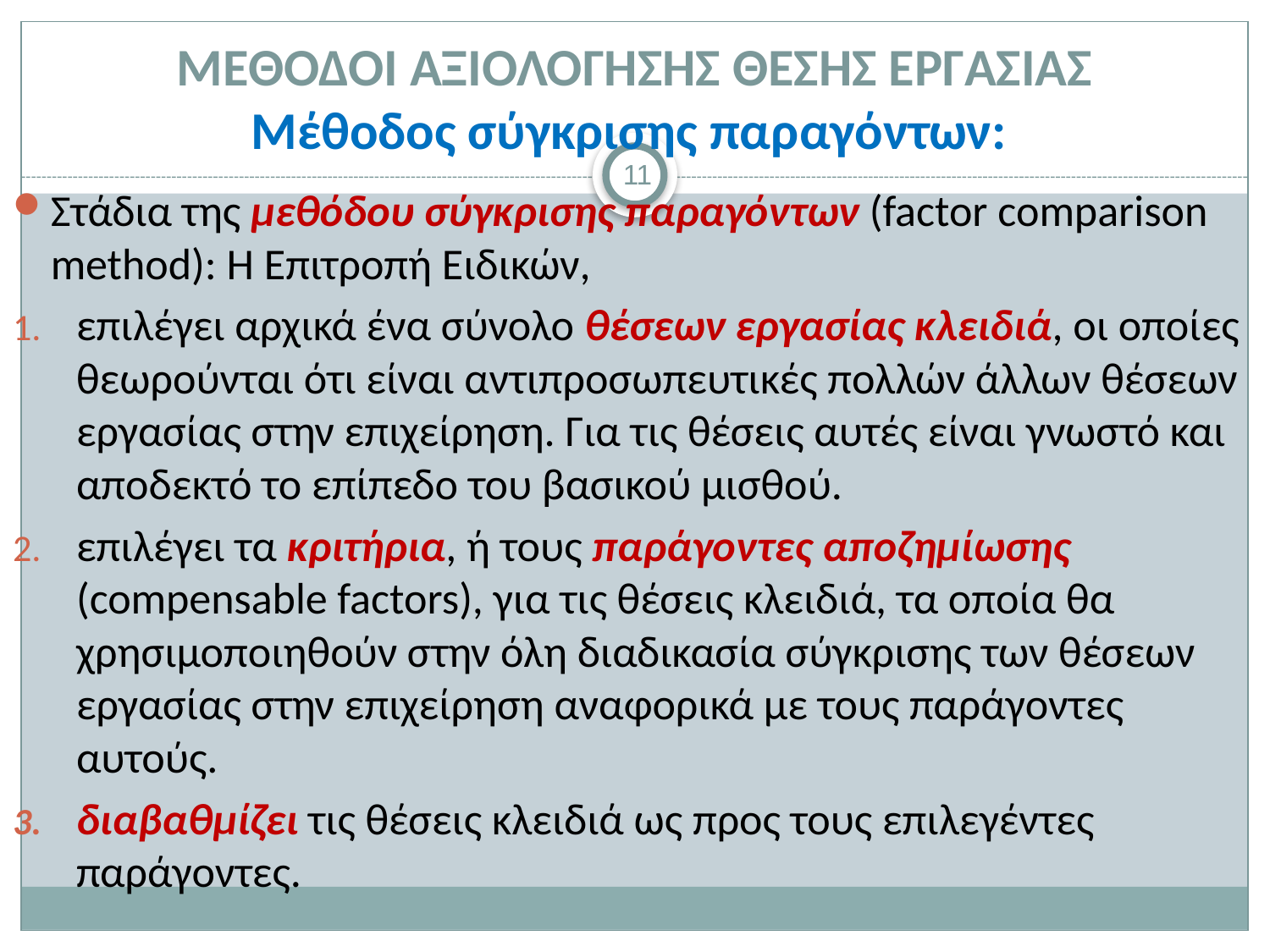

# ΜΕΘΟΔΟΙ ΑΞΙΟΛΟΓΗΣΗΣ ΘΕΣΗΣ ΕΡΓΑΣΙΑΣ Μέθοδος σύγκρισης παραγόντων:
11
Στάδια της μεθόδου σύγκρισης παραγόντων (factor comparison method): Η Επιτροπή Ειδικών,
επιλέγει αρχικά ένα σύνολο θέσεων εργασίας κλειδιά, οι οποίες θεωρούνται ότι είναι αντιπροσωπευτικές πολλών άλλων θέσεων εργασίας στην επιχείρηση. Για τις θέσεις αυτές είναι γνωστό και αποδεκτό το επίπεδο του βασικού μισθού.
επιλέγει τα κριτήρια, ή τους παράγοντες αποζημίωσης (compensable factors), για τις θέσεις κλειδιά, τα οποία θα χρησιμοποιηθούν στην όλη διαδικασία σύγκρισης των θέσεων εργασίας στην επιχείρηση αναφορικά με τους παράγοντες αυτούς.
διαβαθμίζει τις θέσεις κλειδιά ως προς τους επιλεγέντες παράγοντες.